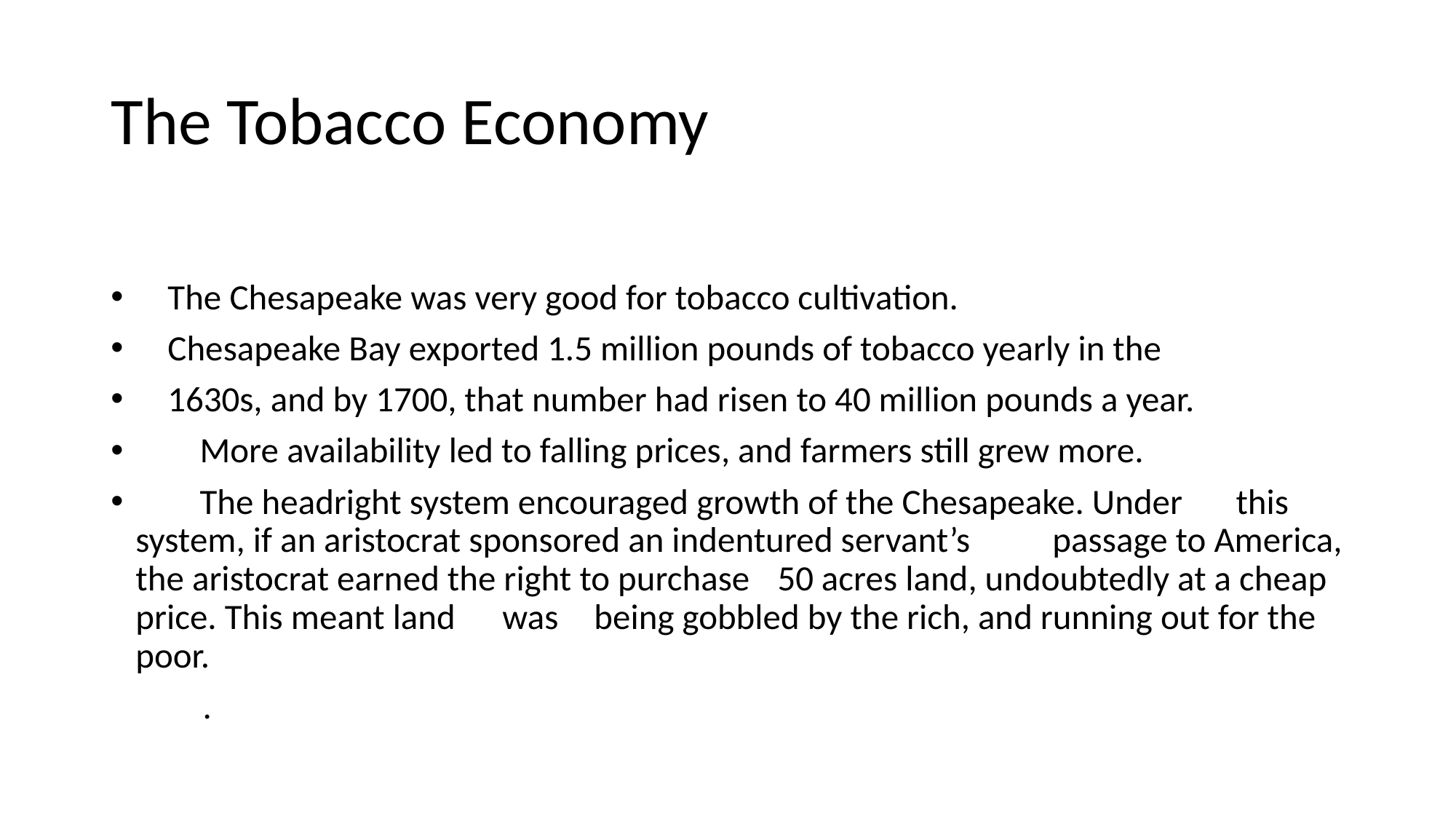

# The Tobacco Economy

    The Chesapeake was very good for tobacco cultivation.
    Chesapeake Bay exported 1.5 million pounds of tobacco yearly in the
    1630s, and by 1700, that number had risen to 40 million pounds a year.
        More availability led to falling prices, and farmers still grew more.
        The headright system encouraged growth of the Chesapeake. Under 	this system, if an aristocrat sponsored an indentured servant’s 	passage to America, the aristocrat earned the right to purchase 	50 acres land, undoubtedly at a cheap price. This meant land 	was 	being gobbled by the rich, and running out for the poor.
	.